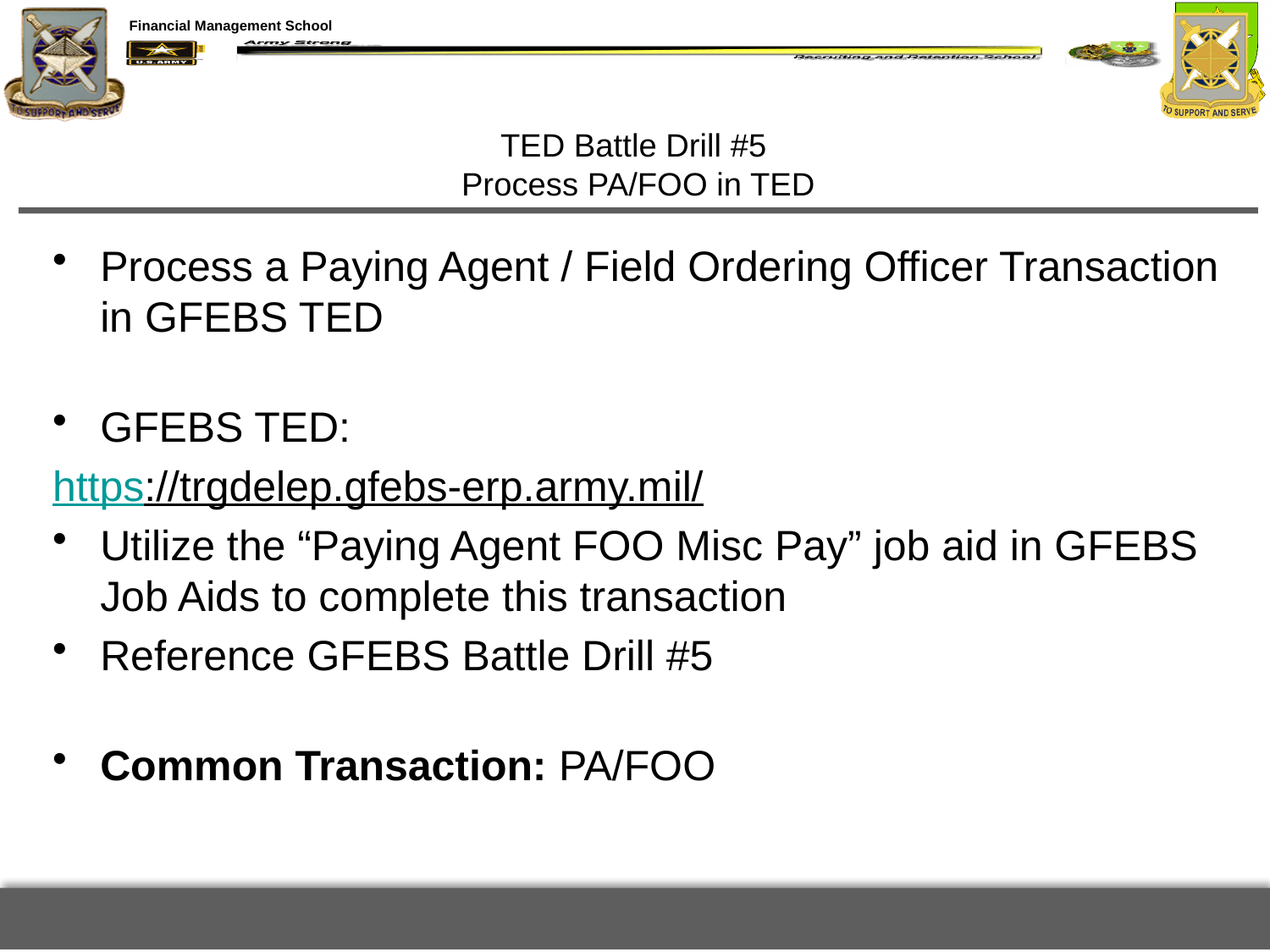

# TED Battle Drill #5 Process PA/FOO in TED
Process a Paying Agent / Field Ordering Officer Transaction in GFEBS TED
GFEBS TED:
https://trgdelep.gfebs-erp.army.mil/
Utilize the “Paying Agent FOO Misc Pay” job aid in GFEBS Job Aids to complete this transaction
Reference GFEBS Battle Drill #5
Common Transaction: PA/FOO